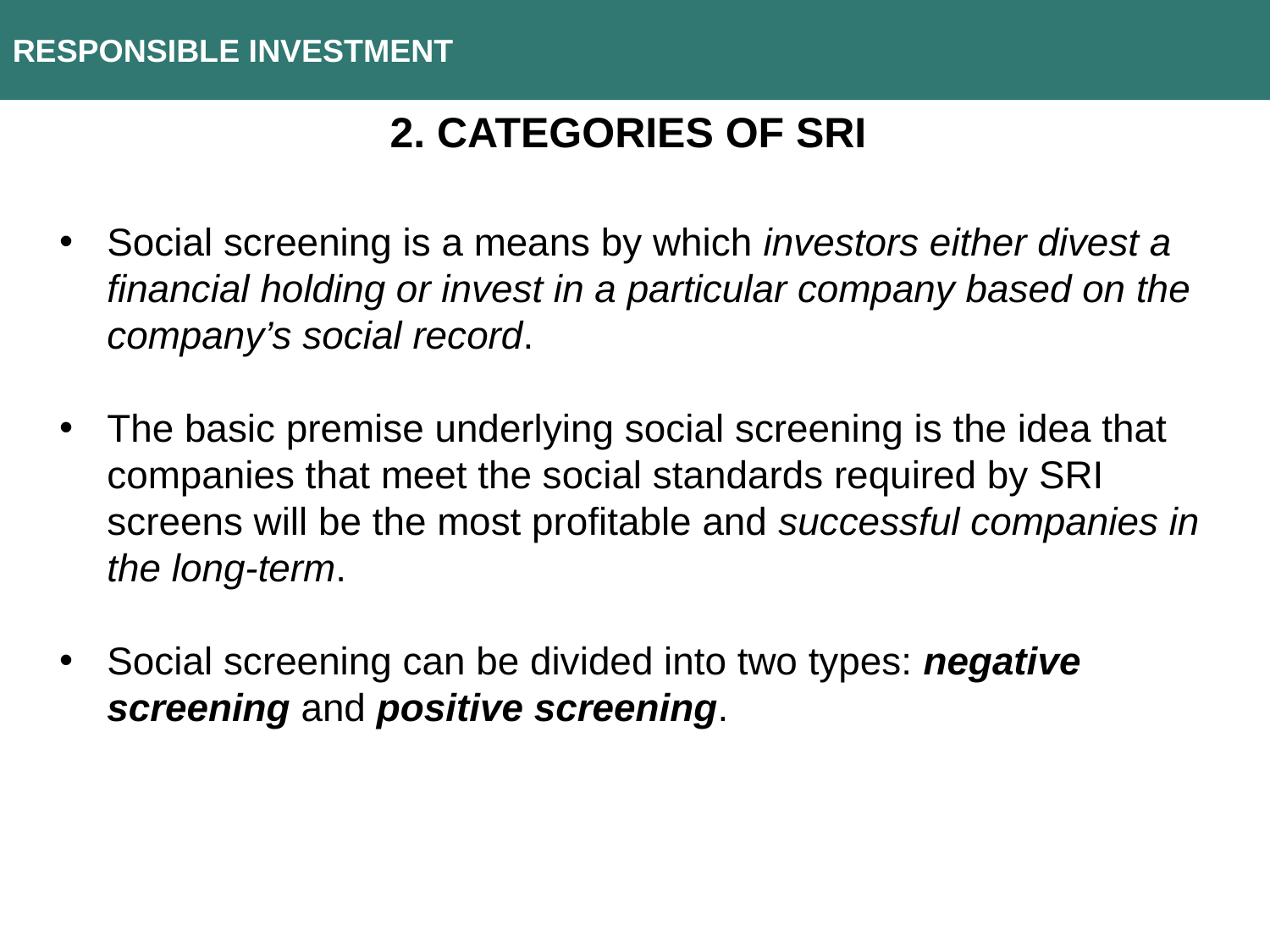

RESPONSIBLE INVESTMENT

2. Categories of SRI
Social screening is a means by which investors either divest a financial holding or invest in a particular company based on the company’s social record.

The basic premise underlying social screening is the idea that companies that meet the social standards required by SRI screens will be the most profitable and successful companies in the long-term.

Social screening can be divided into two types: negative screening and positive screening.